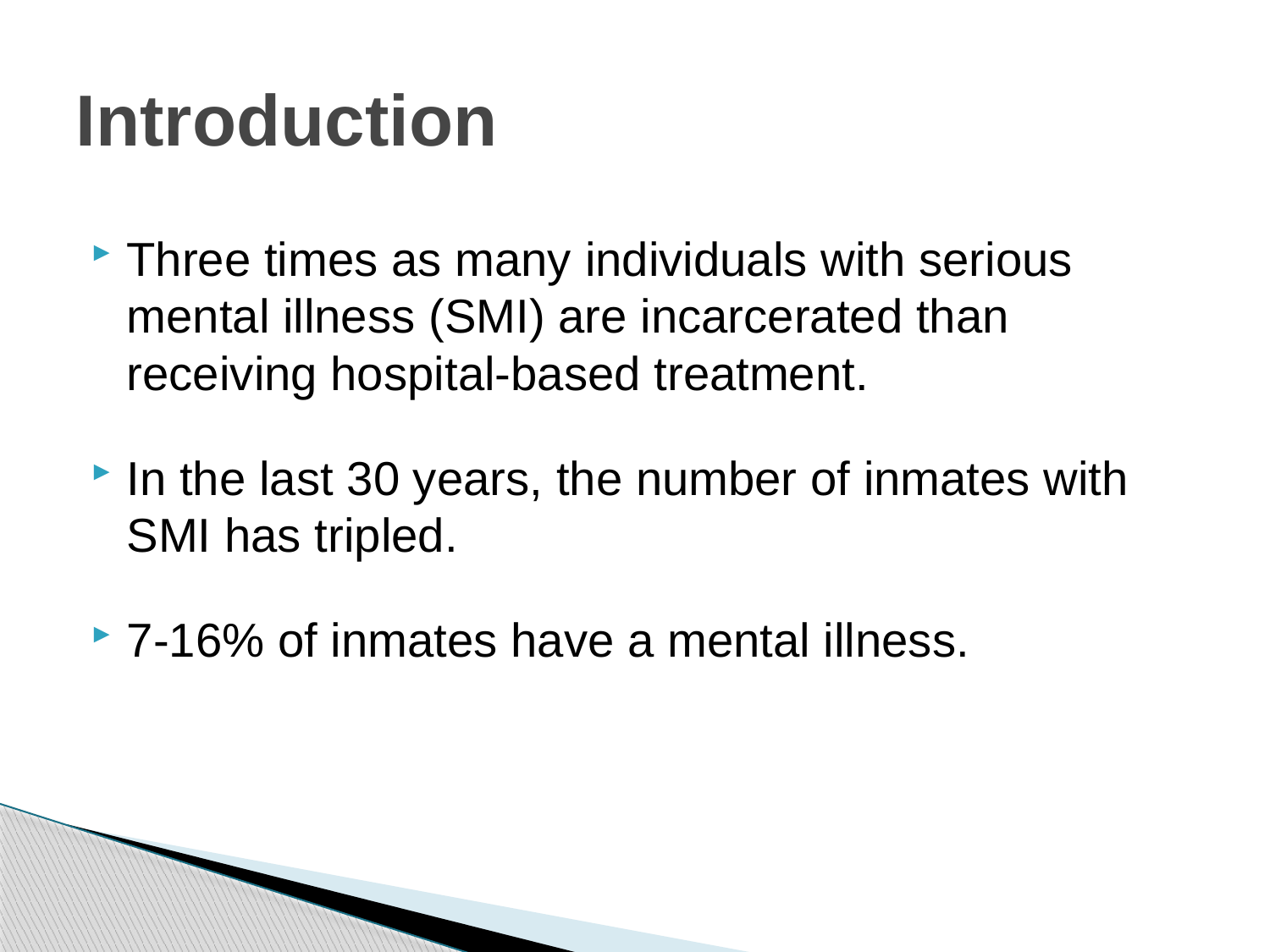

# Introduction
Three times as many individuals with serious mental illness (SMI) are incarcerated than receiving hospital-based treatment.

In the last 30 years, the number of inmates with SMI has tripled.

7-16% of inmates have a mental illness.